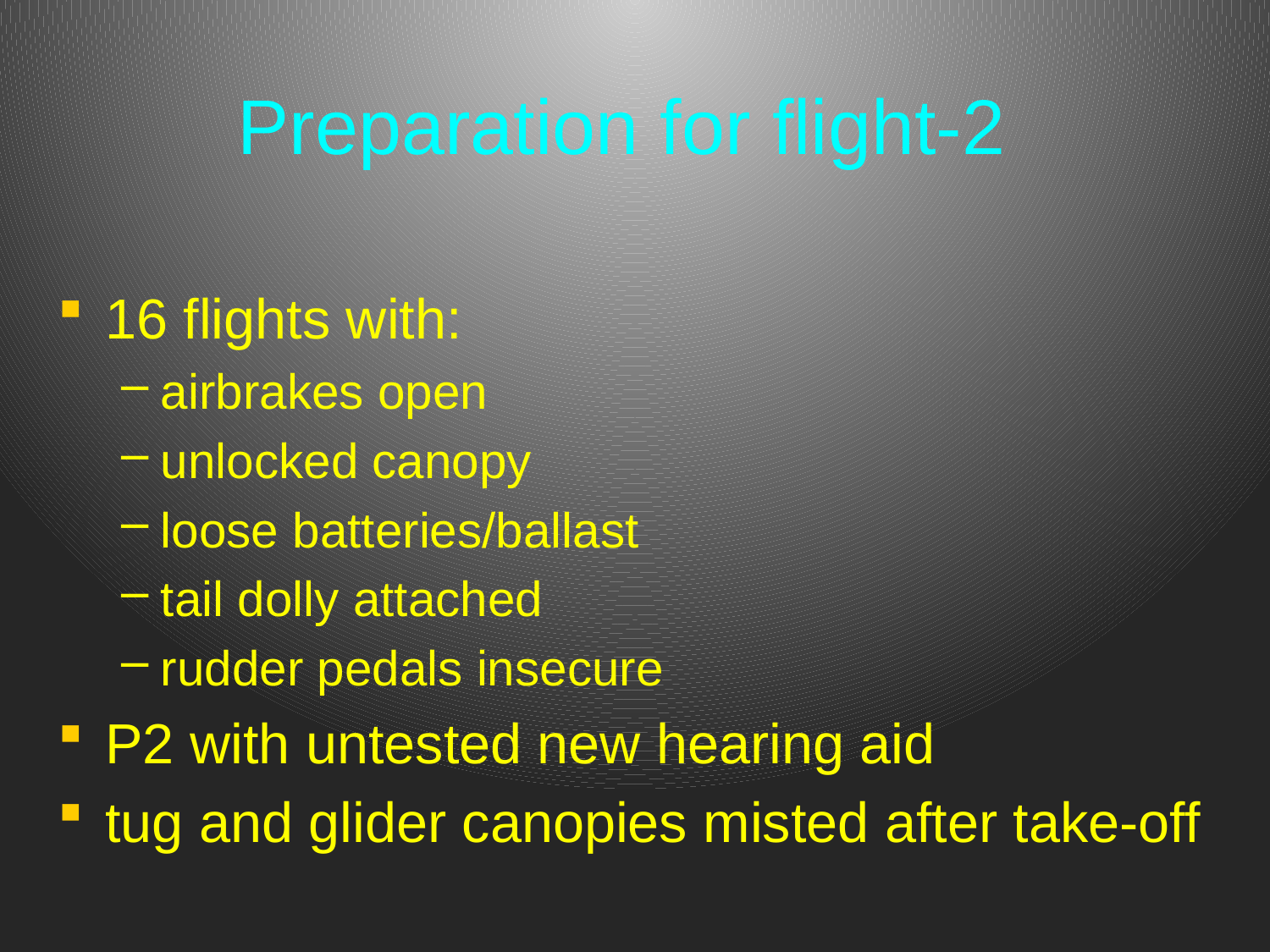

# Preparation for flight-2
16 flights with:
airbrakes open
unlocked canopy
loose batteries/ballast
tail dolly attached
rudder pedals insecure
P2 with untested new hearing aid
tug and glider canopies misted after take-off